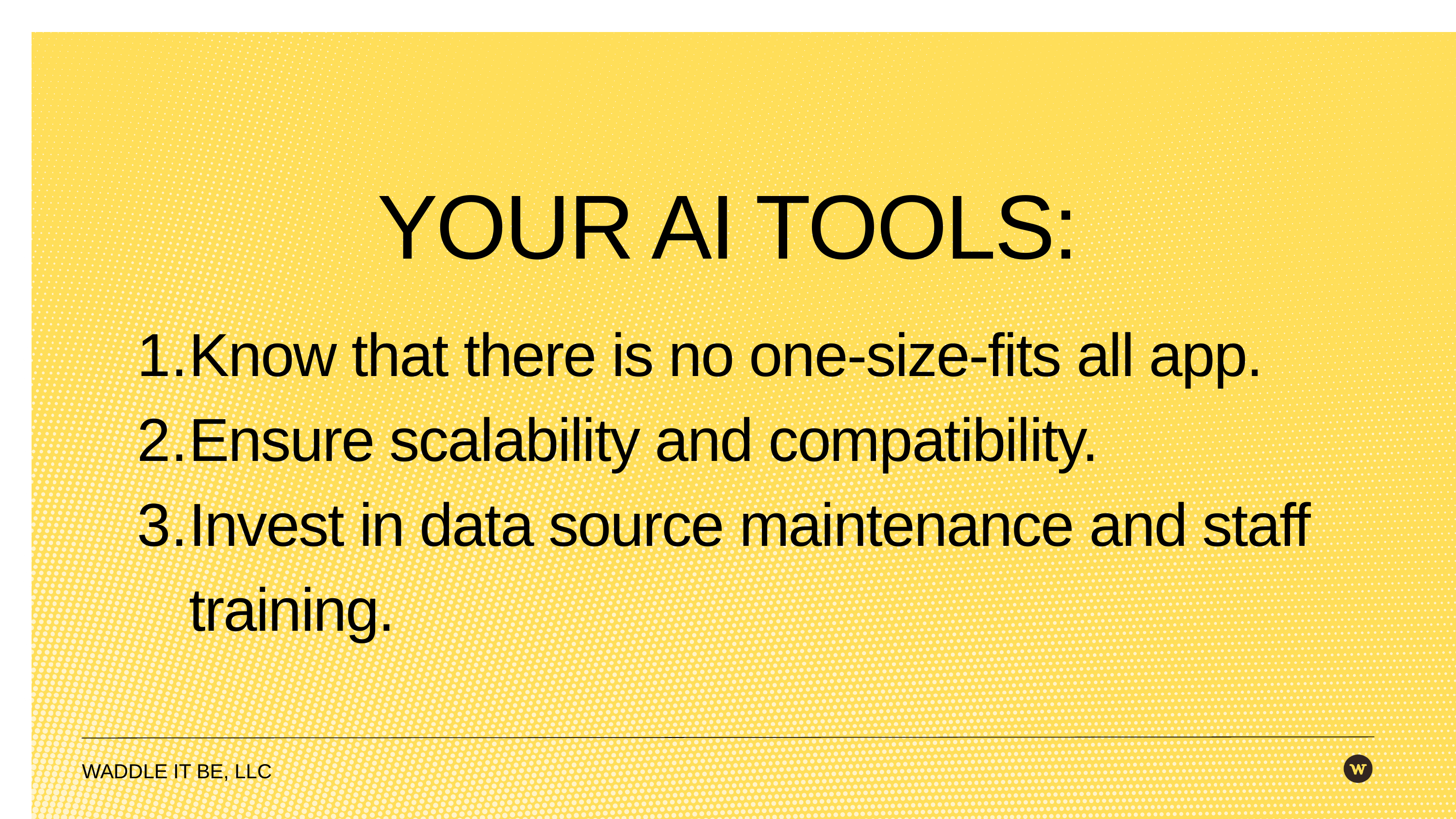

YOUR AI TOOLS:
Know that there is no one-size-fits all app.
Ensure scalability and compatibility.
Invest in data source maintenance and staff training.

WADDLE IT BE, LLC